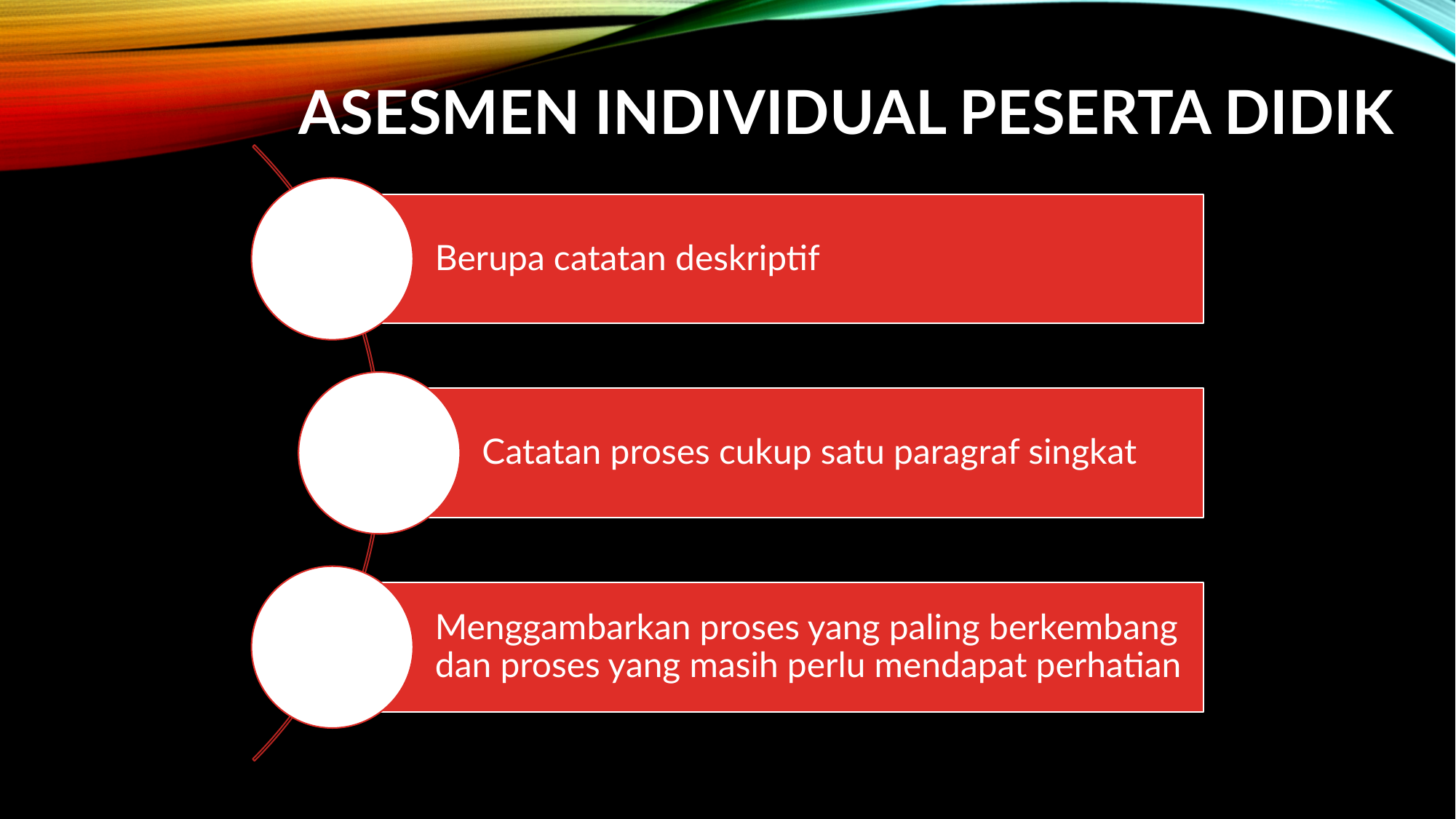

# ASESMEN individual PESERTA DIDIK
Berupa catatan deskriptif
Catatan proses cukup satu paragraf singkat
Menggambarkan proses yang paling berkembang dan proses yang masih perlu mendapat perhatian